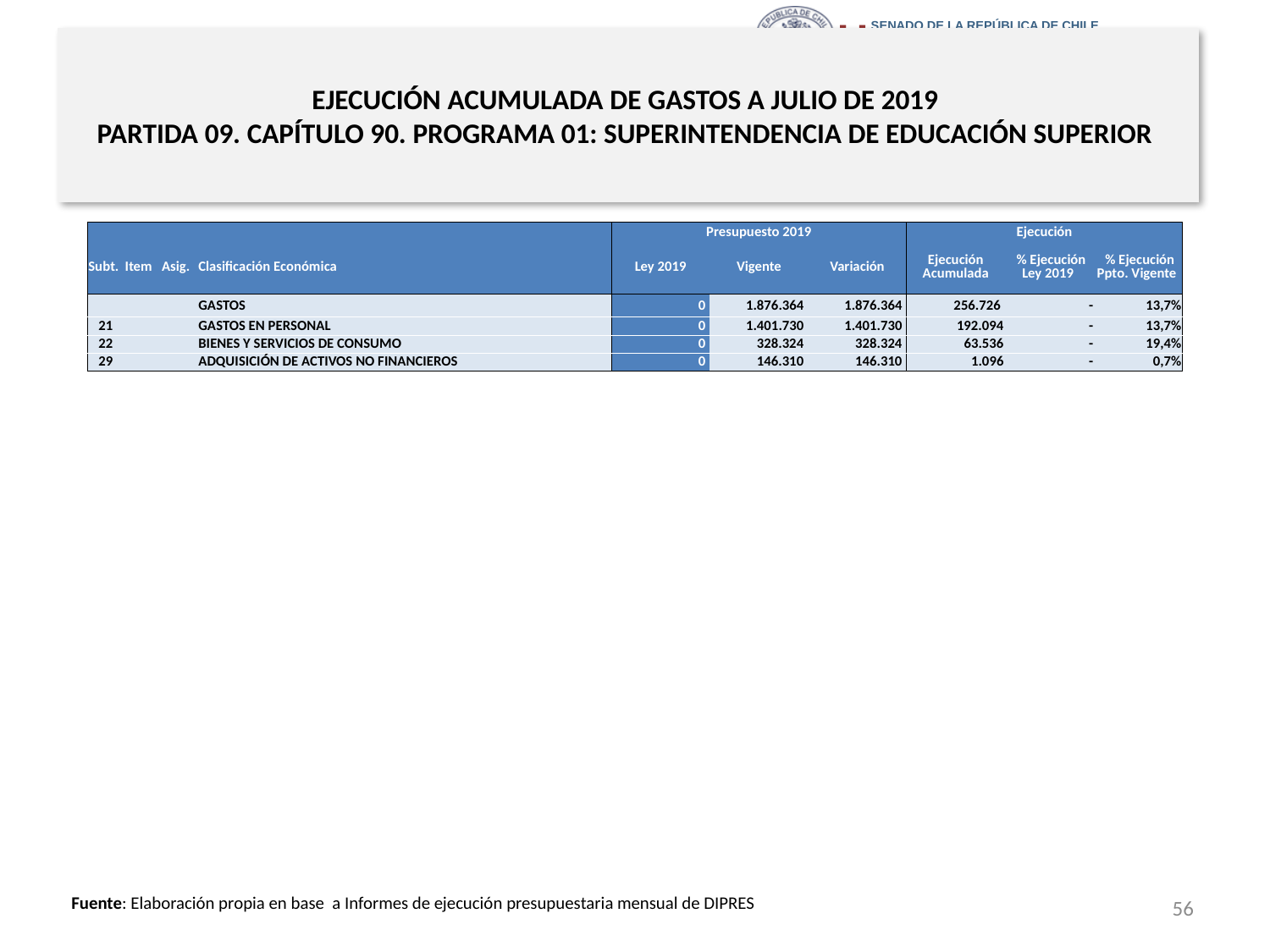

# EJECUCIÓN ACUMULADA DE GASTOS A JULIO DE 2019 PARTIDA 09. CAPÍTULO 90. PROGRAMA 01: SUPERINTENDENCIA DE EDUCACIÓN SUPERIOR
en miles de pesos 2019
|  |  |  |  | Presupuesto 2019 |  |  | Ejecución |  |  |
| --- | --- | --- | --- | --- | --- | --- | --- | --- | --- |
| Subt. | Item | Asig. | Clasificación Económica | Ley 2019 | Vigente | Variación | Ejecución Acumulada | % Ejecución Ley 2019 | % Ejecución Ppto. Vigente |
|  |  |  | GASTOS | 0 | 1.876.364 | 1.876.364 | 256.726 | - | 13,7% |
| 21 |  |  | GASTOS EN PERSONAL | 0 | 1.401.730 | 1.401.730 | 192.094 | - | 13,7% |
| 22 |  |  | BIENES Y SERVICIOS DE CONSUMO | 0 | 328.324 | 328.324 | 63.536 | - | 19,4% |
| 29 |  |  | ADQUISICIÓN DE ACTIVOS NO FINANCIEROS | 0 | 146.310 | 146.310 | 1.096 | - | 0,7% |
56